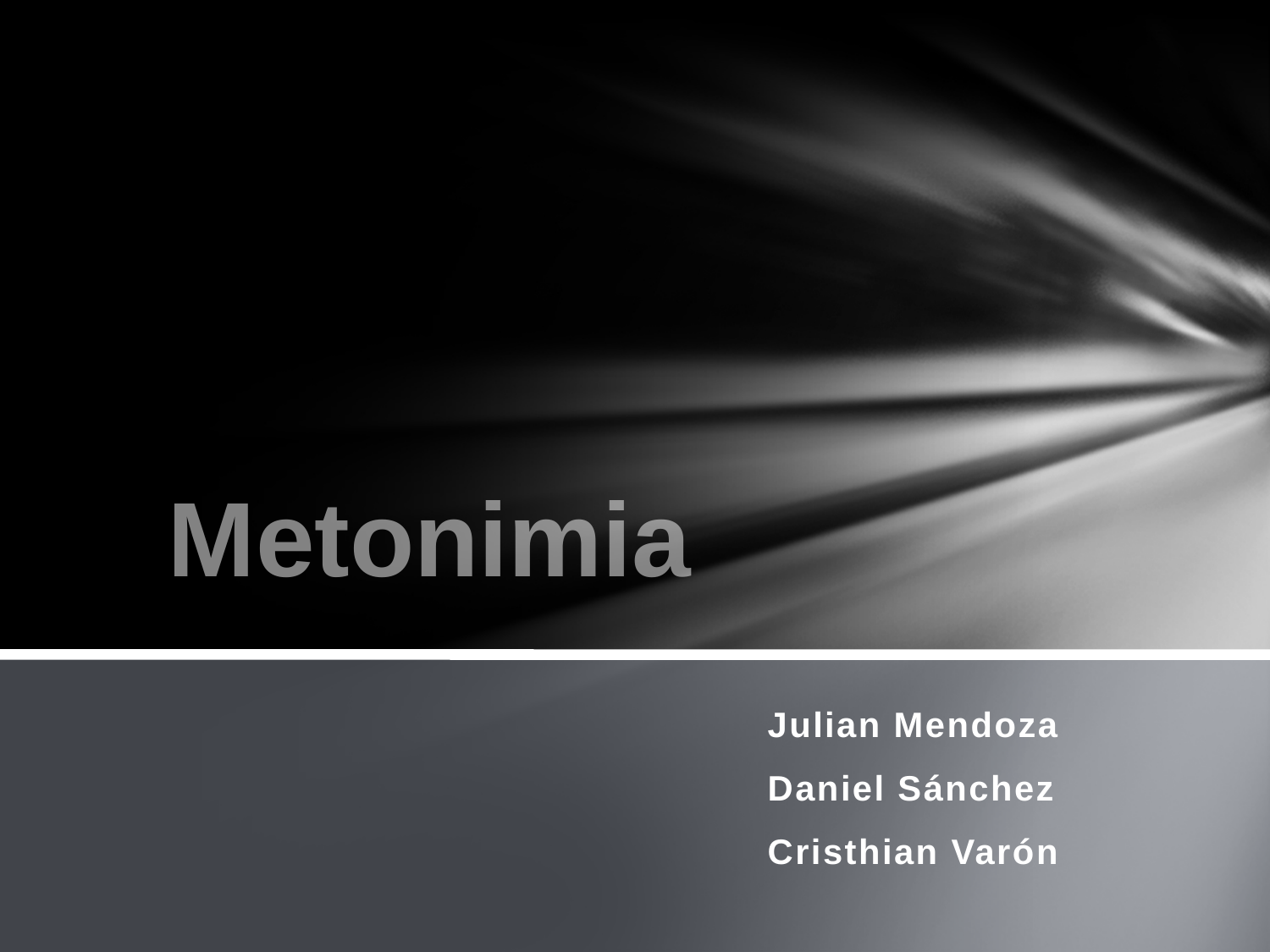

# Metonimia
Julian Mendoza
Daniel Sánchez
Cristhian Varón